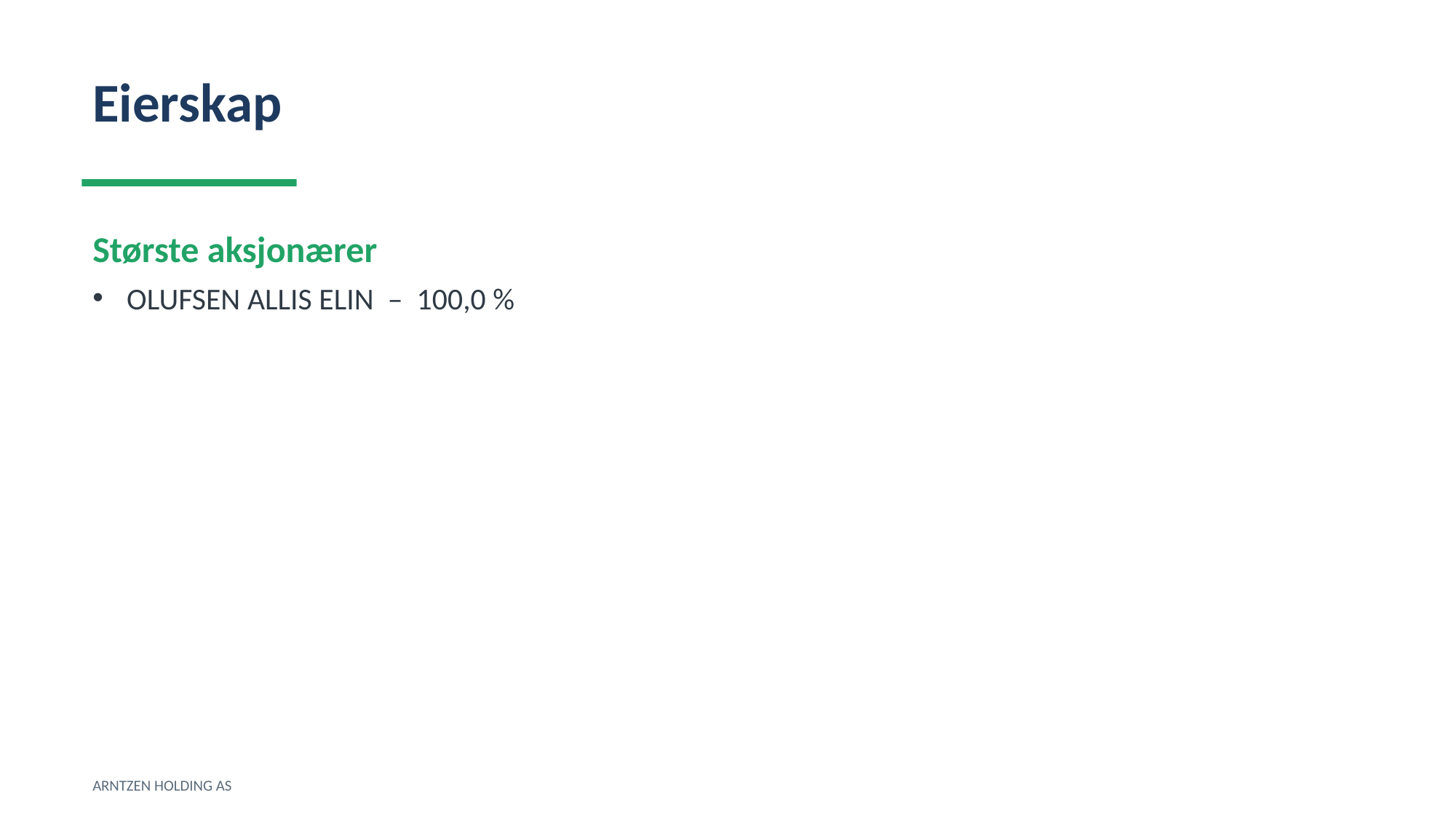

Eierskap

Største aksjonærer
OLUFSEN ALLIS ELIN  –  100,0 %
ARNTZEN HOLDING AS